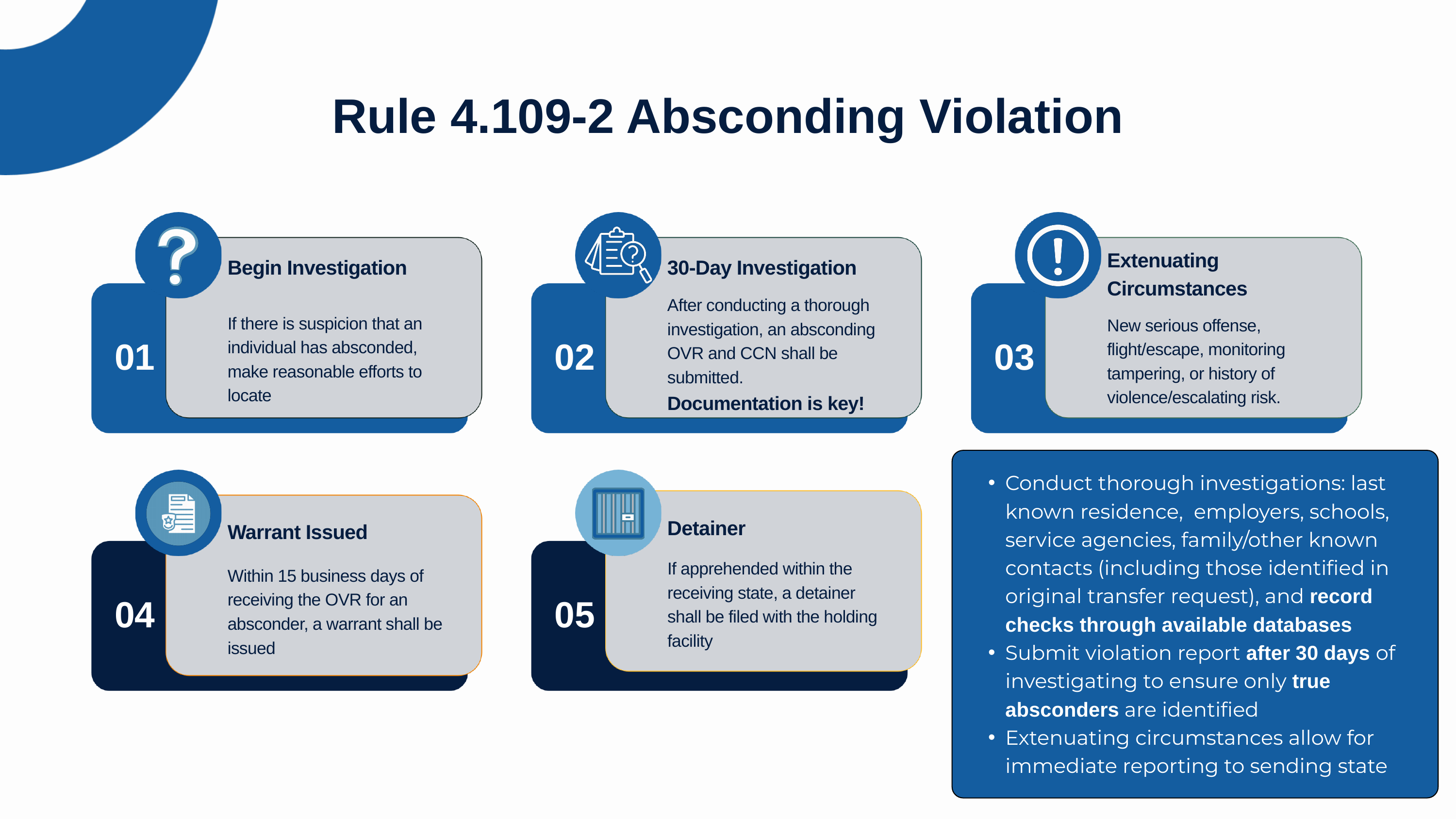

Rule 4.109-2 Absconding Violation

Extenuating Circumstances
Begin Investigation
30-Day Investigation

After conducting a thorough investigation, an absconding OVR and CCN shall be submitted.
Documentation is key!
If there is suspicion that an individual has absconded, make reasonable efforts to locate
New serious offense, flight/escape, monitoring tampering, or history of violence/escalating risk.
01
02
03

Conduct thorough investigations: last known residence,  employers, schools, service agencies, family/other known contacts (including those identified in original transfer request), and record checks through available databases
Submit violation report after 30 days of investigating to ensure only true absconders are identified
Extenuating circumstances allow for immediate reporting to sending state

Detainer
Warrant Issued

If apprehended within the receiving state, a detainer shall be filed with the holding facility
Within 15 business days of receiving the OVR for an absconder, a warrant shall be issued
04
05